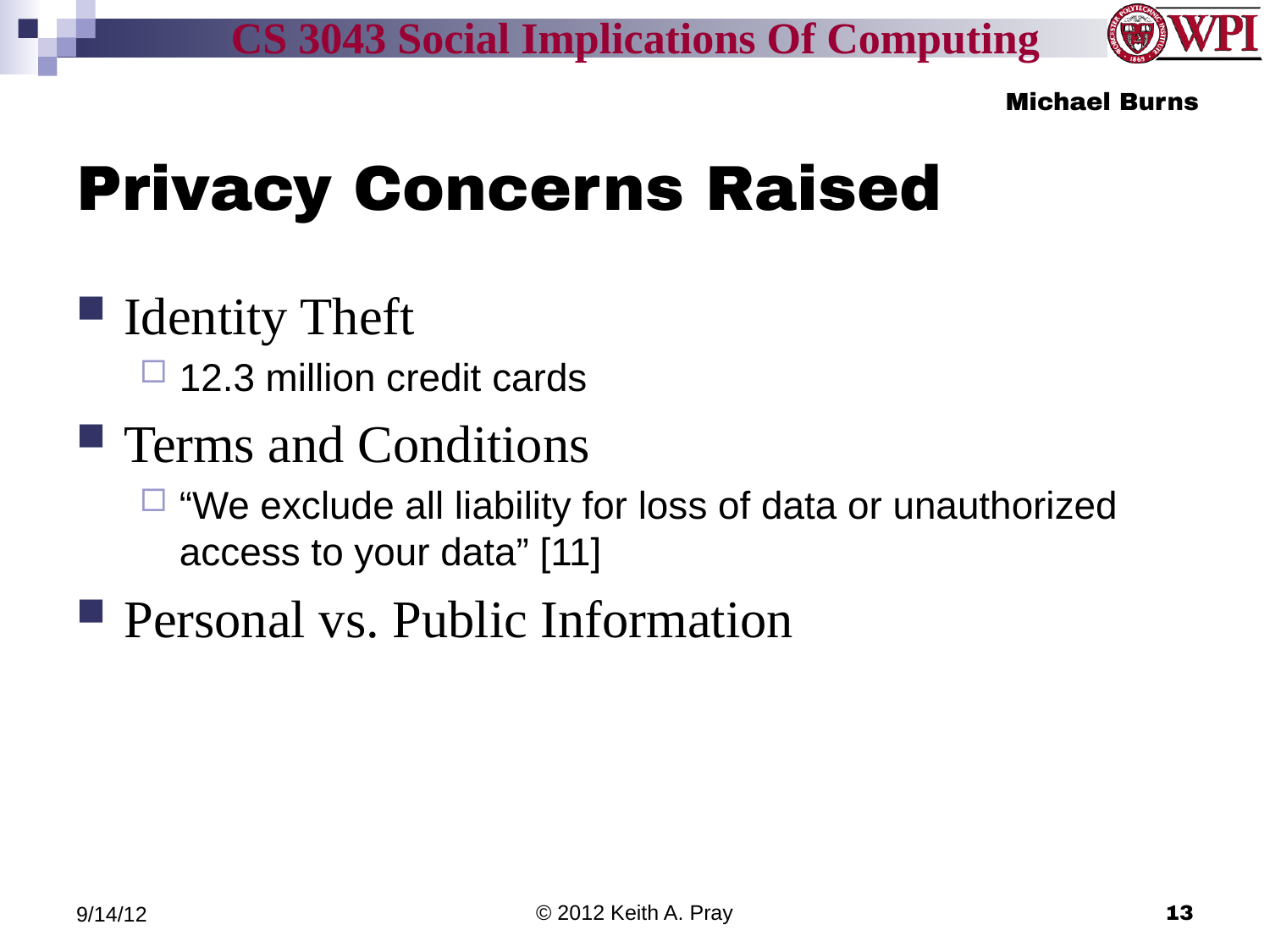

Michael Burns
# Privacy Concerns Raised
Identity Theft
12.3 million credit cards
Terms and Conditions
“We exclude all liability for loss of data or unauthorized access to your data” [11]
Personal vs. Public Information

9/14/12
© 2012 Keith A. Pray
13